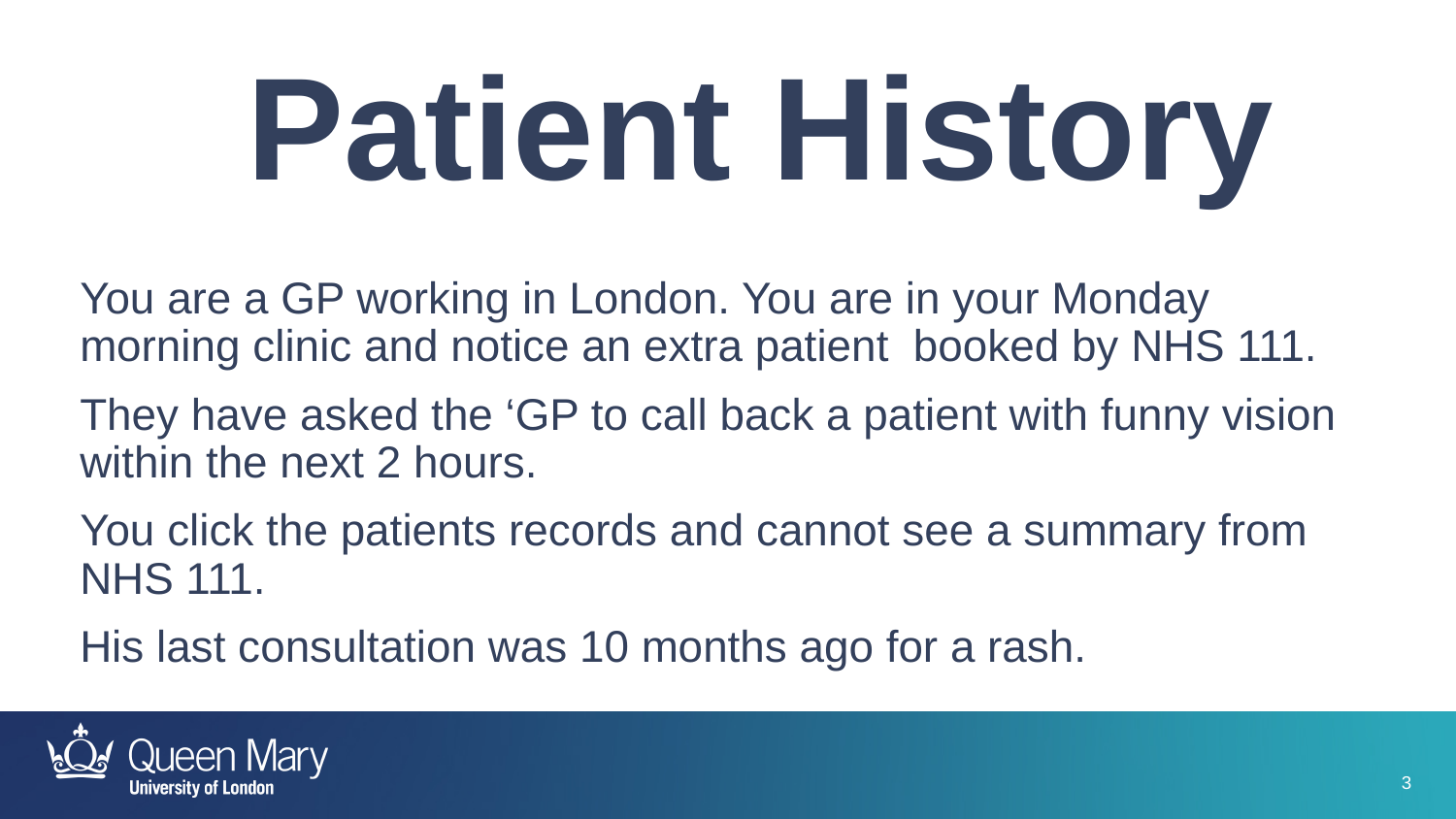

Patient History
You are a GP working in London. You are in your Monday morning clinic and notice an extra patient  booked by NHS 111.
They have asked the ‘GP to call back a patient with funny vision within the next 2 hours.
You click the patients records and cannot see a summary from NHS 111.
His last consultation was 10 months ago for a rash.